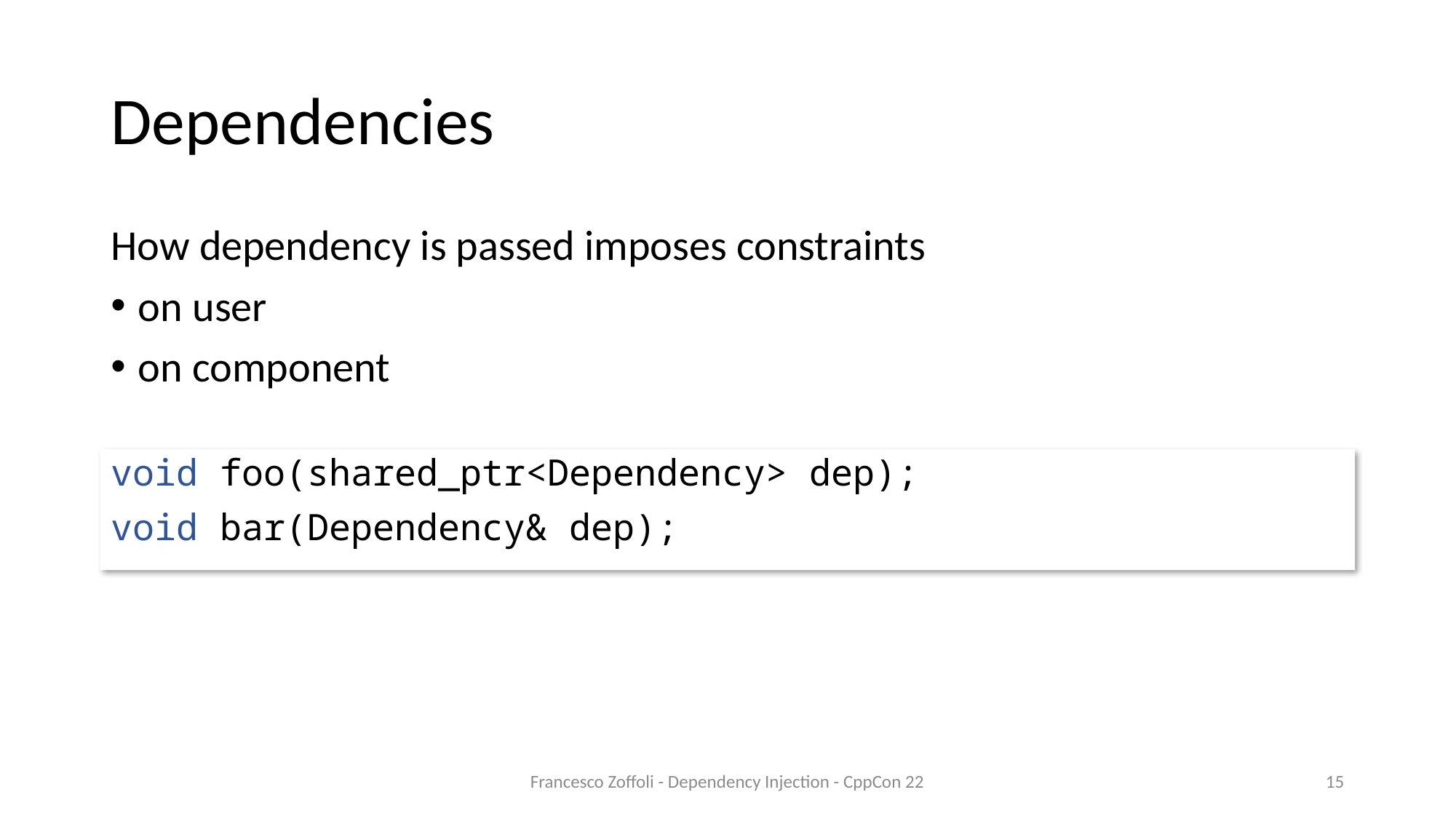

# Dependencies
How dependency is passed imposes constraints
on user
on component
void foo(shared_ptr<Dependency> dep);
void bar(Dependency& dep);

Francesco Zoffoli - Dependency Injection - CppCon 22
15